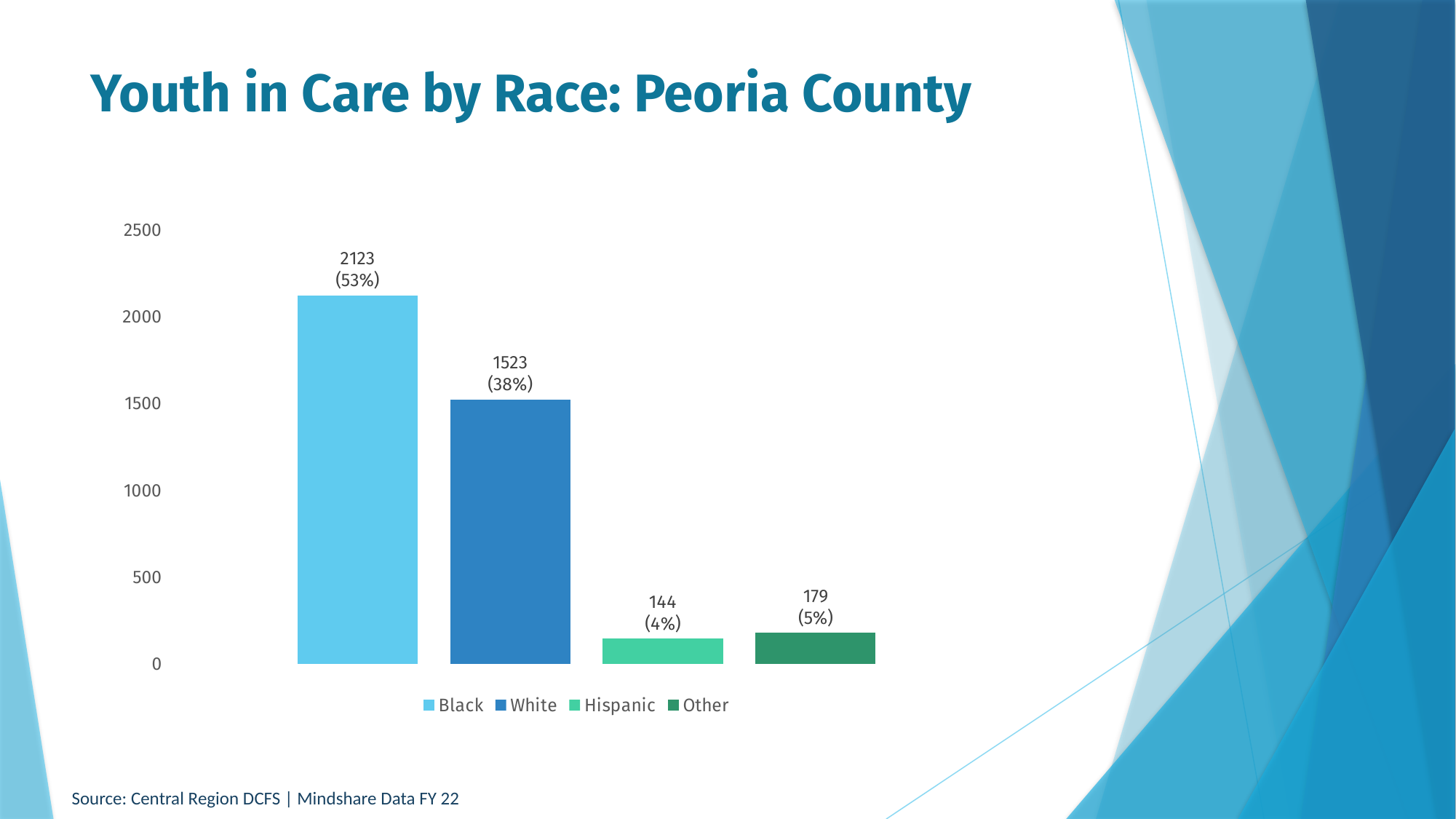

# Youth in Care by Race: Peoria County

### Chart

| Category | Black | White | Hispanic | Other |
|---|---|---|---|---|
| 2123
(53%) | 2123.0 | 1523.0 | 144.0 | 179.0 |
Source: Central Region DCFS | Mindshare Data FY 22